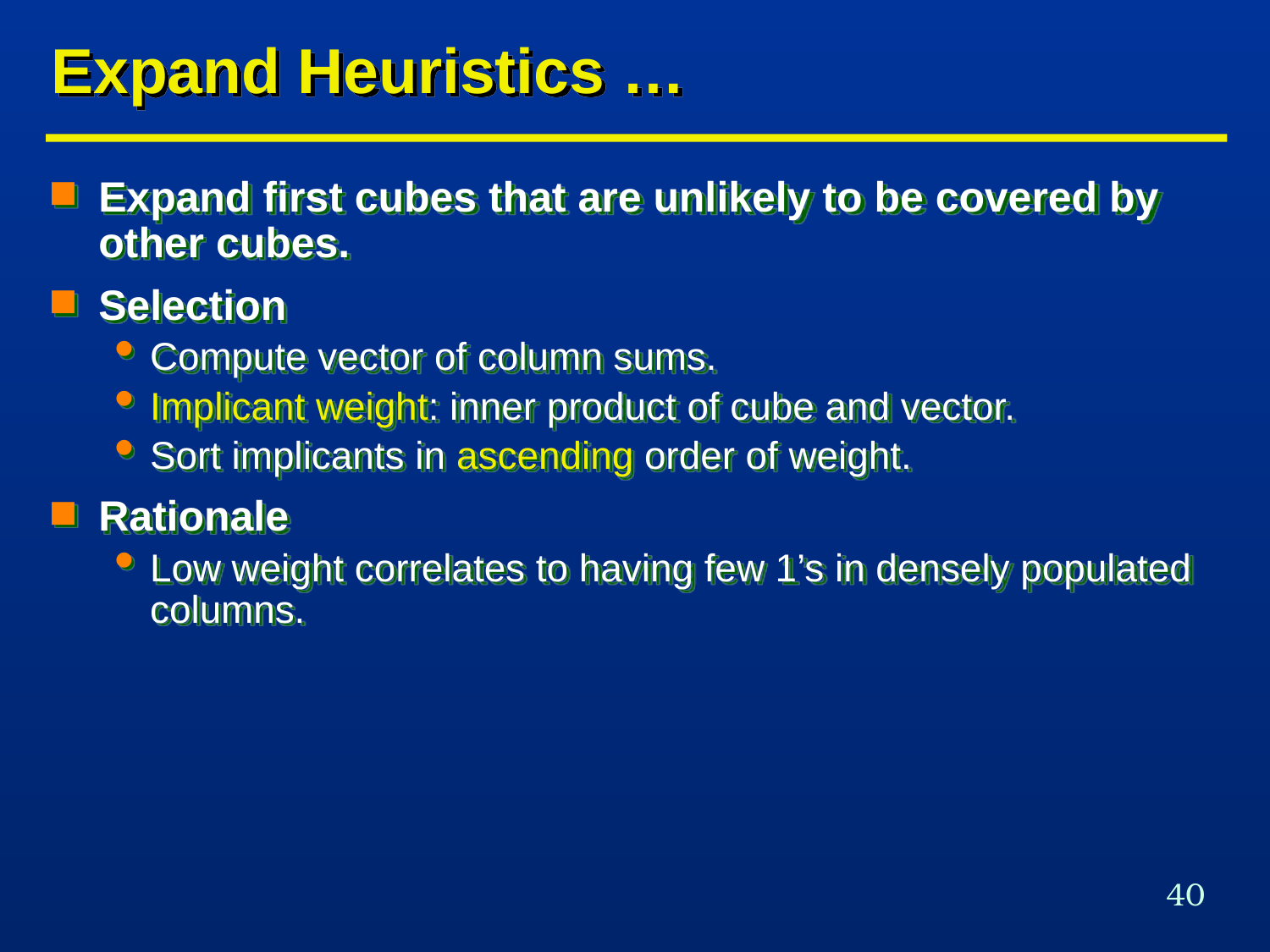

# Expand Heuristics …
Expand first cubes that are unlikely to be covered by other cubes.
Selection
Compute vector of column sums.
Implicant weight: inner product of cube and vector.
Sort implicants in ascending order of weight.
Rationale
Low weight correlates to having few 1’s in densely populated columns.